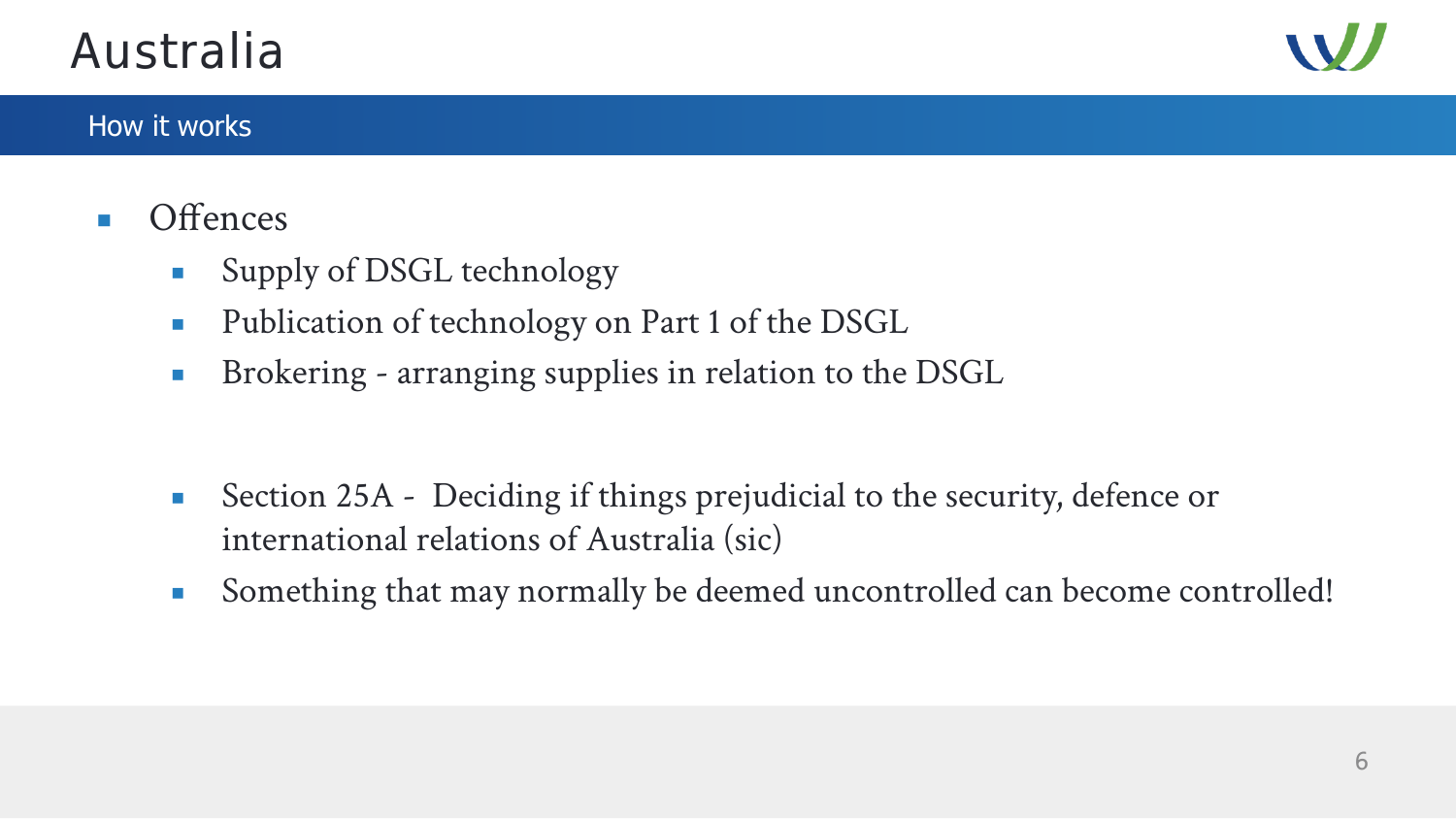

# Australia
How it works
Offences
Supply of DSGL technology
Publication of technology on Part 1 of the DSGL
Brokering - arranging supplies in relation to the DSGL

Section 25A -  Deciding if things prejudicial to the security, defence or international relations of Australia (sic)
Something that may normally be deemed uncontrolled can become controlled!

6